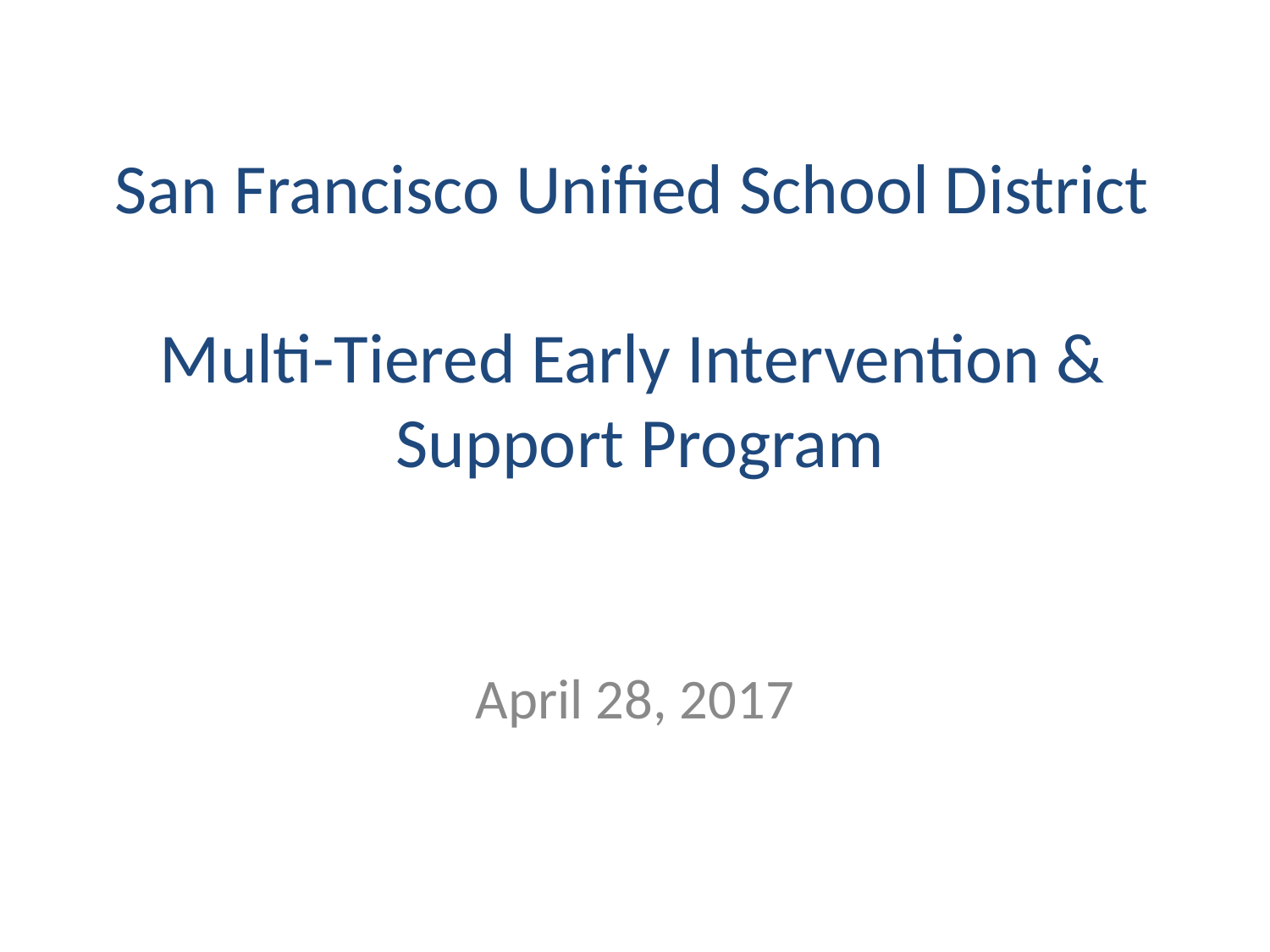

# San Francisco Unified School District Multi-Tiered Early Intervention &  Support Program
April 28, 2017